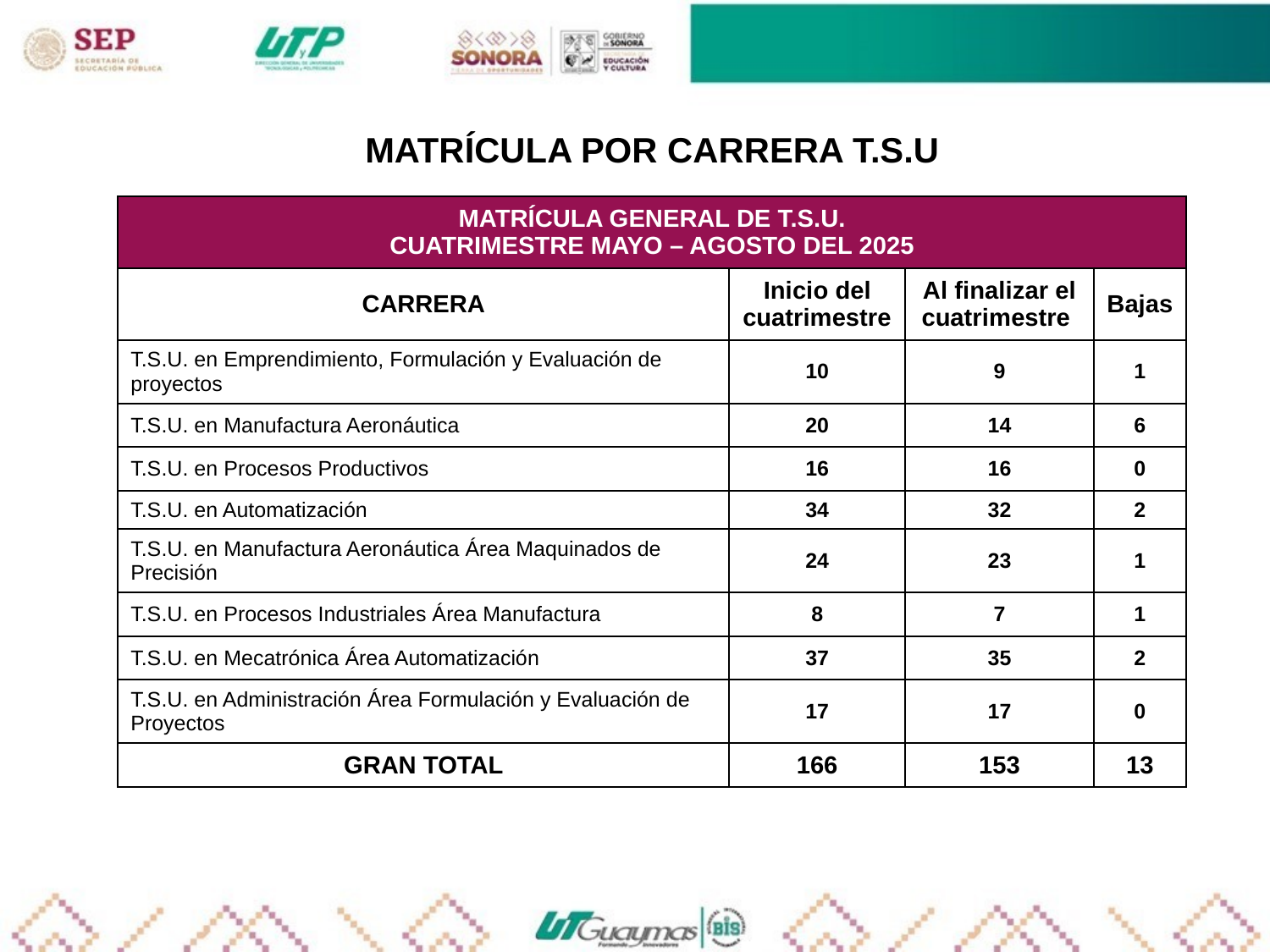

MATRÍCULA POR CARRERA T.S.U
| MATRÍCULA GENERAL DE T.S.U. CUATRIMESTRE MAYO – AGOSTO DEL 2025 |  |  |  |
| --- | --- | --- | --- |
| CARRERA | Inicio del cuatrimestre | Al finalizar el cuatrimestre | Bajas |
| T.S.U. en Emprendimiento, Formulación y Evaluación de proyectos | 10 | 9 | 1 |
| T.S.U. en Manufactura Aeronáutica | 20 | 14 | 6 |
| T.S.U. en Procesos Productivos | 16 | 16 | 0 |
| T.S.U. en Automatización | 34 | 32 | 2 |
| T.S.U. en Manufactura Aeronáutica Área Maquinados de Precisión | 24 | 23 | 1 |
| T.S.U. en Procesos Industriales Área Manufactura | 8 | 7 | 1 |
| T.S.U. en Mecatrónica Área Automatización | 37 | 35 | 2 |
| T.S.U. en Administración Área Formulación y Evaluación de Proyectos | 17 | 17 | 0 |
| GRAN TOTAL | 166 | 153 | 13 |